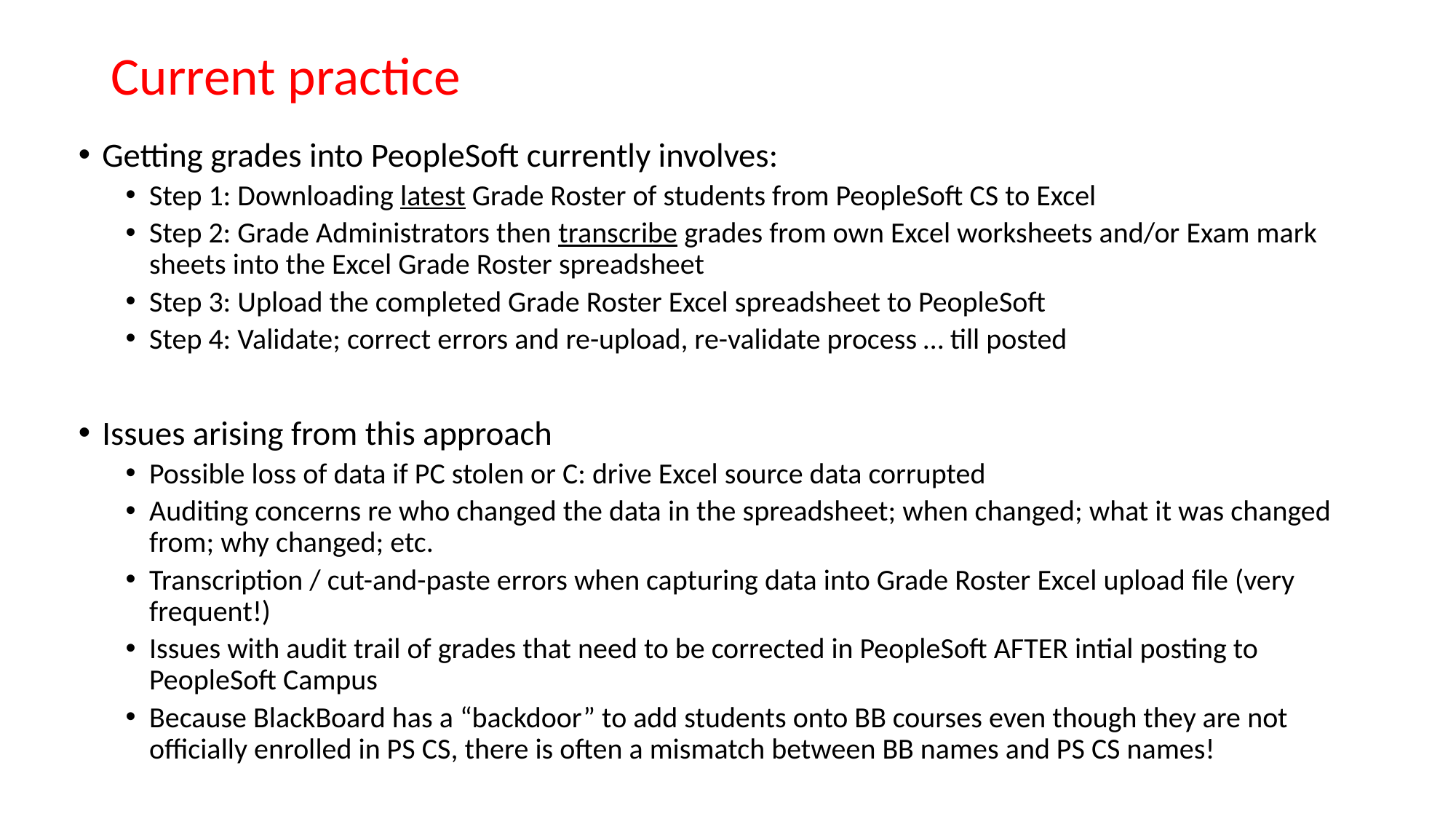

# Current practice
Getting grades into PeopleSoft currently involves:
Step 1: Downloading latest Grade Roster of students from PeopleSoft CS to Excel
Step 2: Grade Administrators then transcribe grades from own Excel worksheets and/or Exam mark sheets into the Excel Grade Roster spreadsheet
Step 3: Upload the completed Grade Roster Excel spreadsheet to PeopleSoft
Step 4: Validate; correct errors and re-upload, re-validate process … till posted

Issues arising from this approach
Possible loss of data if PC stolen or C: drive Excel source data corrupted
Auditing concerns re who changed the data in the spreadsheet; when changed; what it was changed from; why changed; etc.
Transcription / cut-and-paste errors when capturing data into Grade Roster Excel upload file (very frequent!)
Issues with audit trail of grades that need to be corrected in PeopleSoft AFTER intial posting to PeopleSoft Campus
Because BlackBoard has a “backdoor” to add students onto BB courses even though they are not officially enrolled in PS CS, there is often a mismatch between BB names and PS CS names!